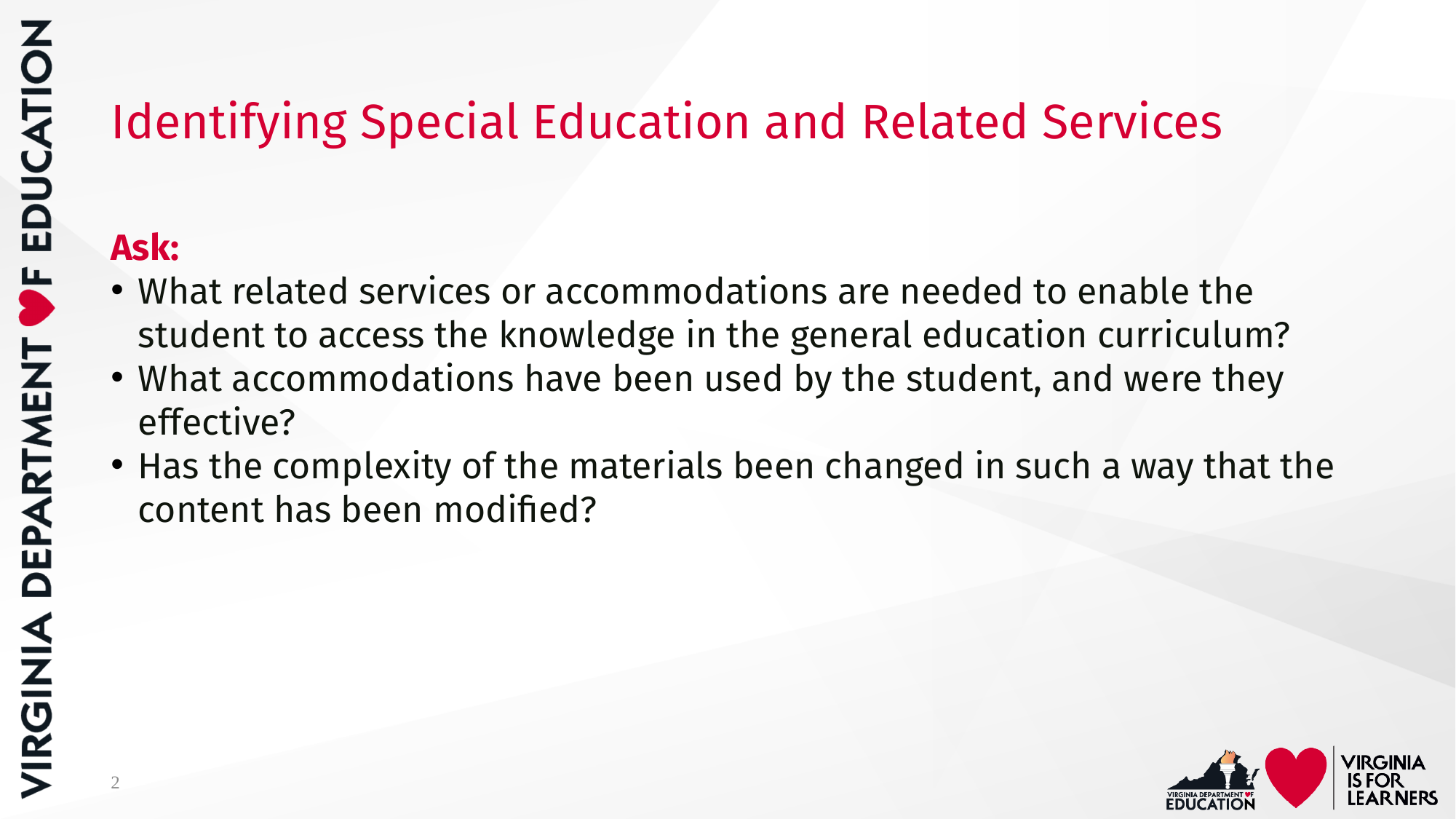

# Identifying Special Education and Related Services
Ask:
What related services or accommodations are needed to enable the student to access the knowledge in the general education curriculum?
What accommodations have been used by the student, and were they effective?
Has the complexity of the materials been changed in such a way that the content has been modified?

2